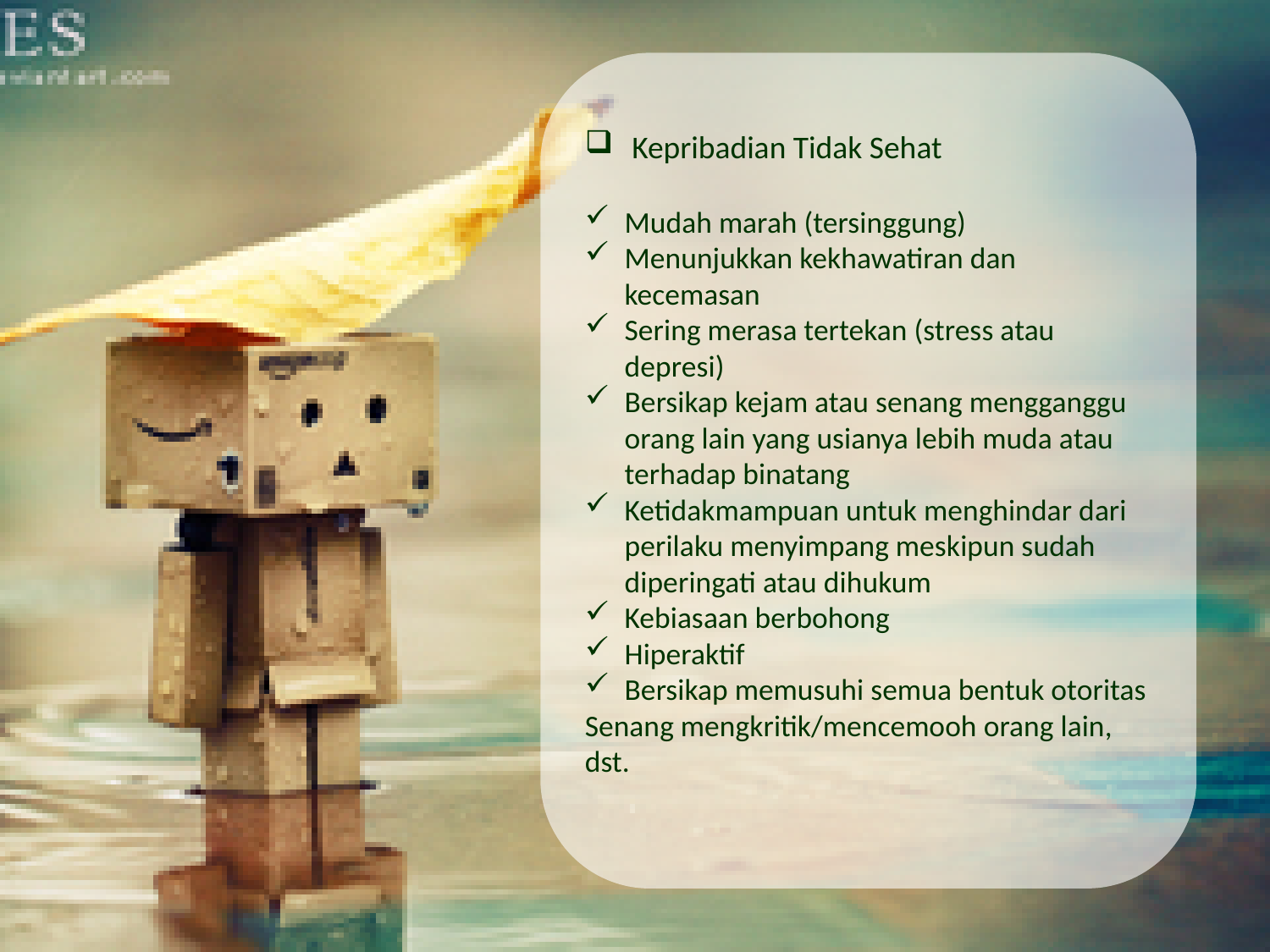

Kepribadian Tidak Sehat

Mudah marah (tersinggung)
Menunjukkan kekhawatiran dan kecemasan
Sering merasa tertekan (stress atau depresi)
Bersikap kejam atau senang mengganggu orang lain yang usianya lebih muda atau terhadap binatang
Ketidakmampuan untuk menghindar dari perilaku menyimpang meskipun sudah diperingati atau dihukum
Kebiasaan berbohong
Hiperaktif
Bersikap memusuhi semua bentuk otoritas
Senang mengkritik/mencemooh orang lain, dst.